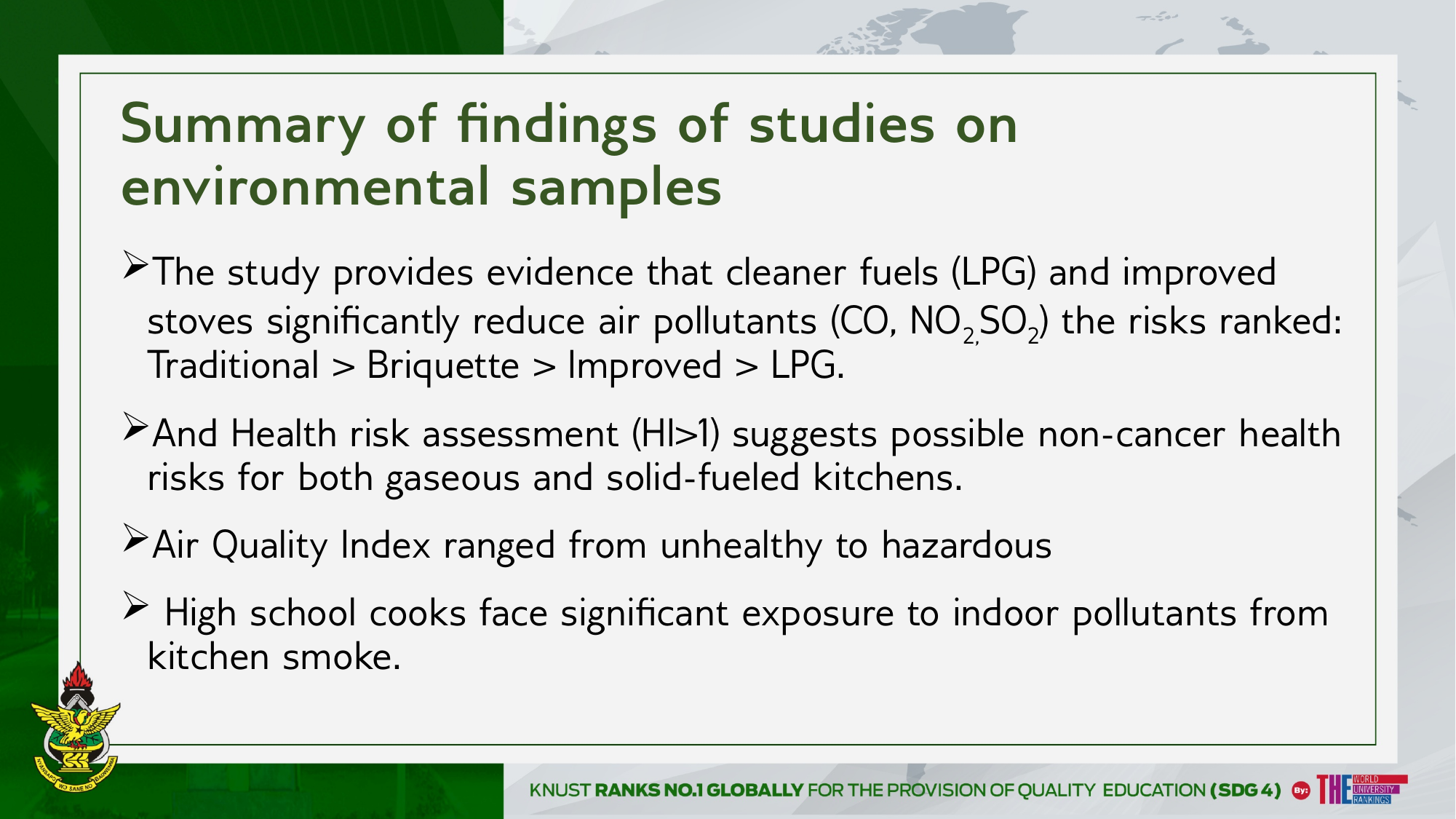

# Summary of findings of studies on environmental samples
The study provides evidence that cleaner fuels (LPG) and improved stoves significantly reduce air pollutants (CO, NO2,SO2) the risks ranked: Traditional > Briquette > Improved > LPG.
And Health risk assessment (HI>1) suggests possible non-cancer health risks for both gaseous and solid-fueled kitchens.
Air Quality Index ranged from unhealthy to hazardous
 High school cooks face significant exposure to indoor pollutants from kitchen smoke.